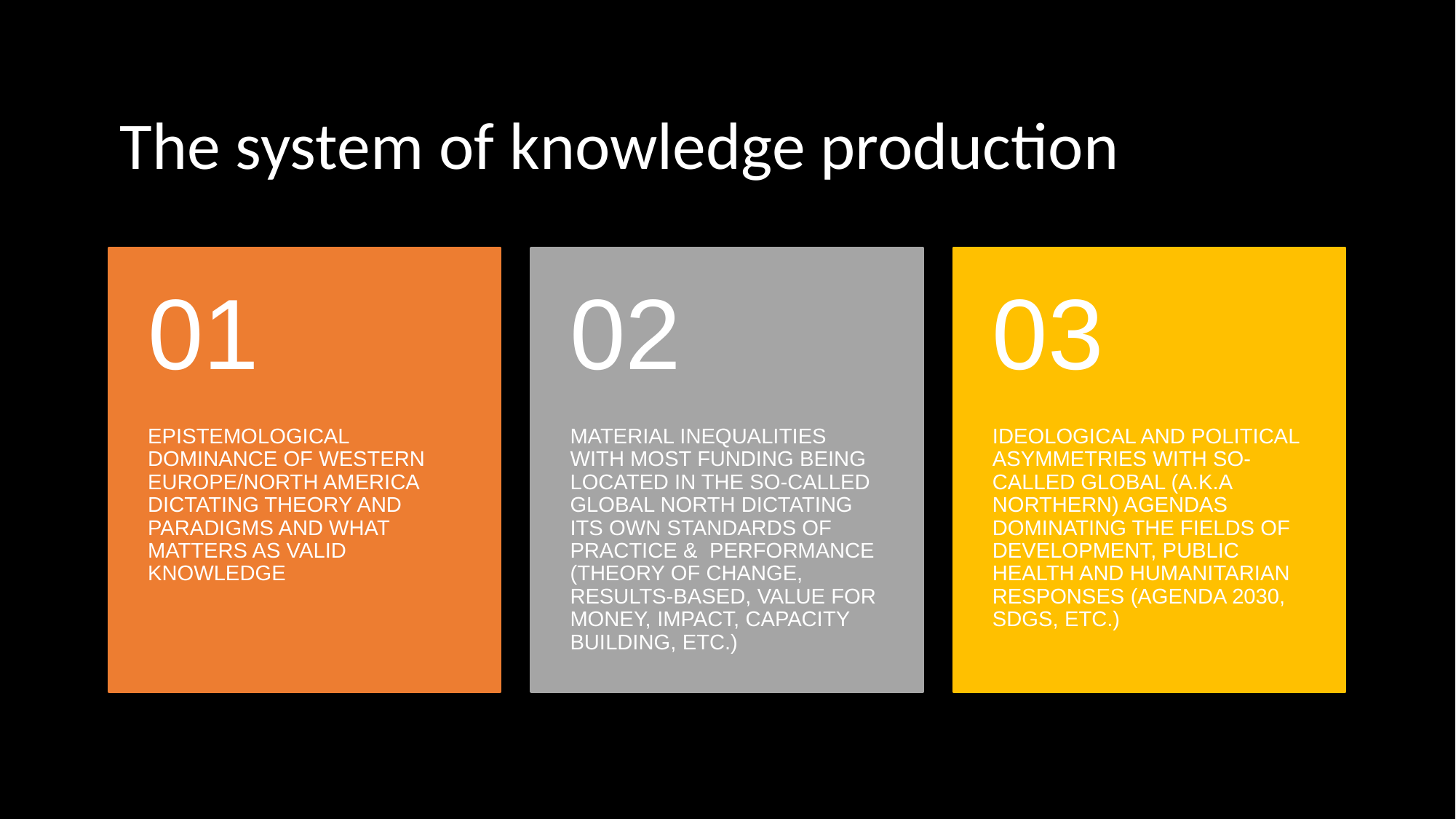

# The system of knowledge production
Epistemological dominance of western Europe/North America dictating theory and paradigms and what matters as valid knowledge
01
Material inequalities with most funding being located in the so-called global north dictating its own standards of practice &  performance (theory of change, Results-based, value for money, impact, capacity building, etc.)
02
Ideological and political asymmetries with so-called global (a.k.a Northern) agendas dominating the fields of development, public health and humanitarian responses (Agenda 2030, SDGs, etc.)
03